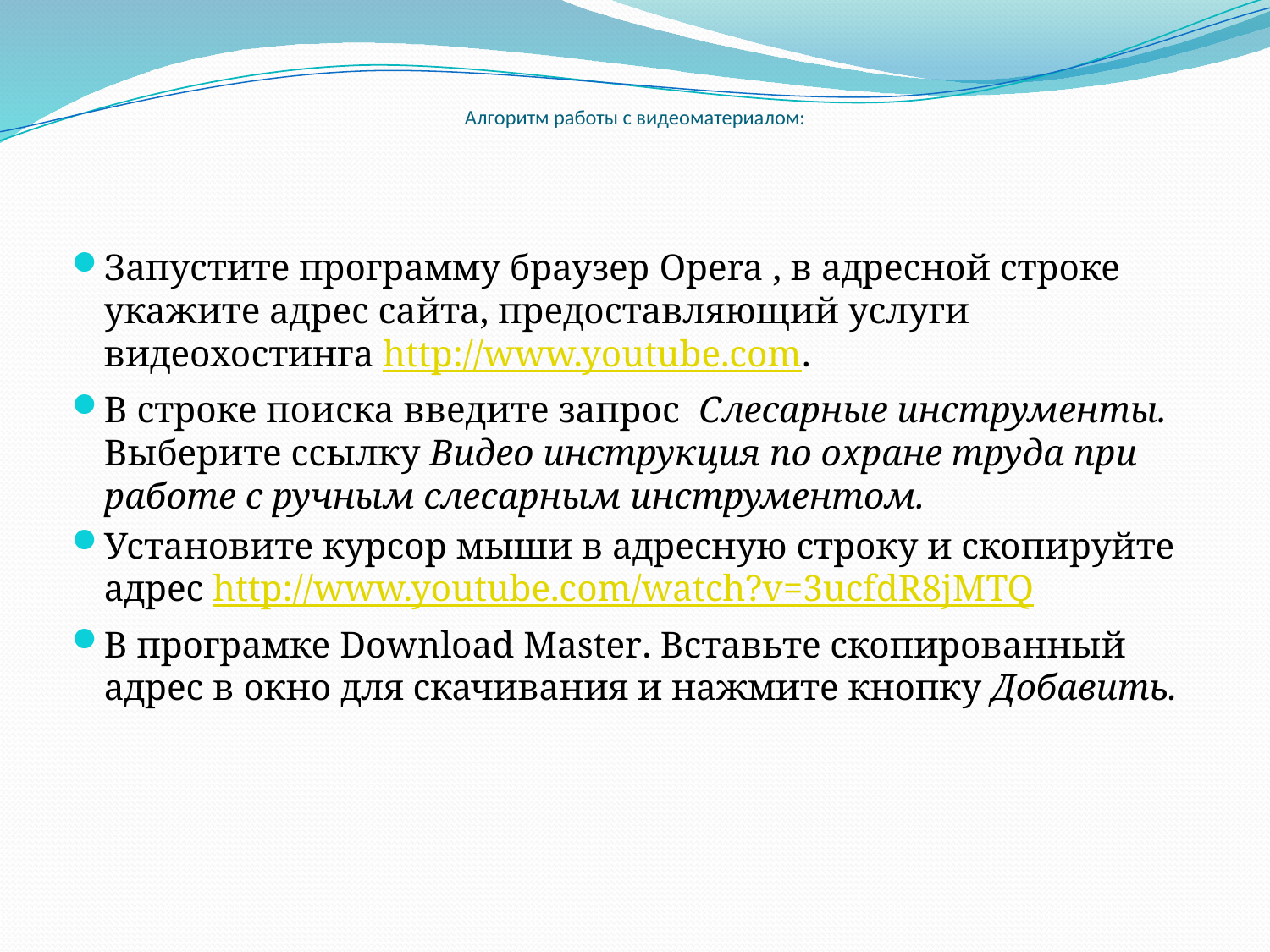

# Алгоритм работы с видеоматериалом:

Запустите программу браузер Opera , в адресной строке укажите адрес сайта, предоставляющий услуги видеохостинга http://www.youtube.com.
В строке поиска введите запрос  Слесарные инструменты. Выберите ссылку Видео инструкция по охране труда при работе с ручным слесарным инструментом.
Установите курсор мыши в адресную строку и скопируйте адрес http://www.youtube.com/watch?v=3ucfdR8jMTQ
В програмке Download Master. Вставьте скопированный адрес в окно для скачивания и нажмите кнопку Добавить.